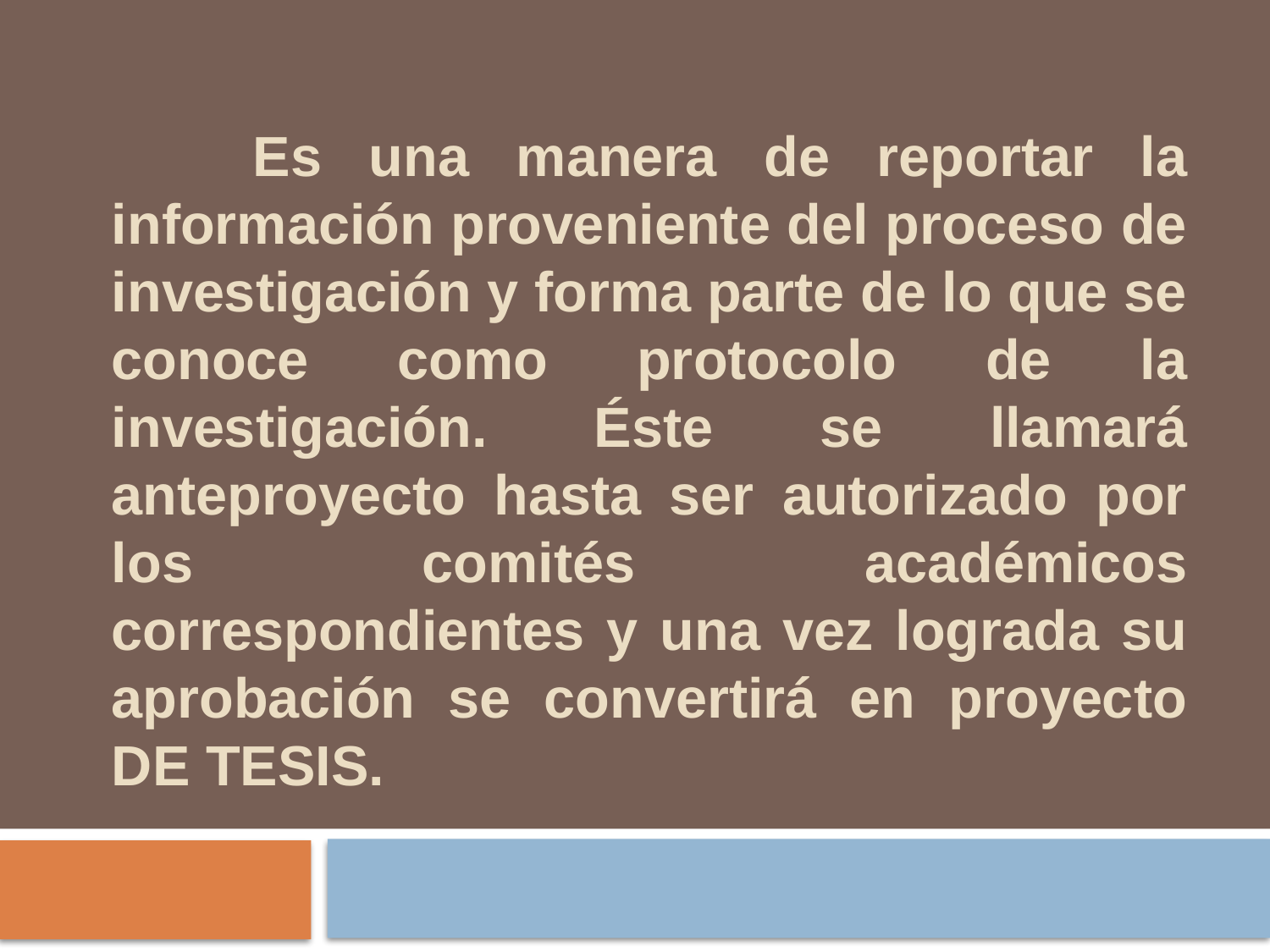

# Es una manera de reportar la información proveniente del proceso de investigación y forma parte de lo que se conoce como protocolo de la investigación. Éste se llamará anteproyecto hasta ser autorizado por los comités académicos correspondientes y una vez lograda su aprobación se convertirá en proyecto DE TESIS.